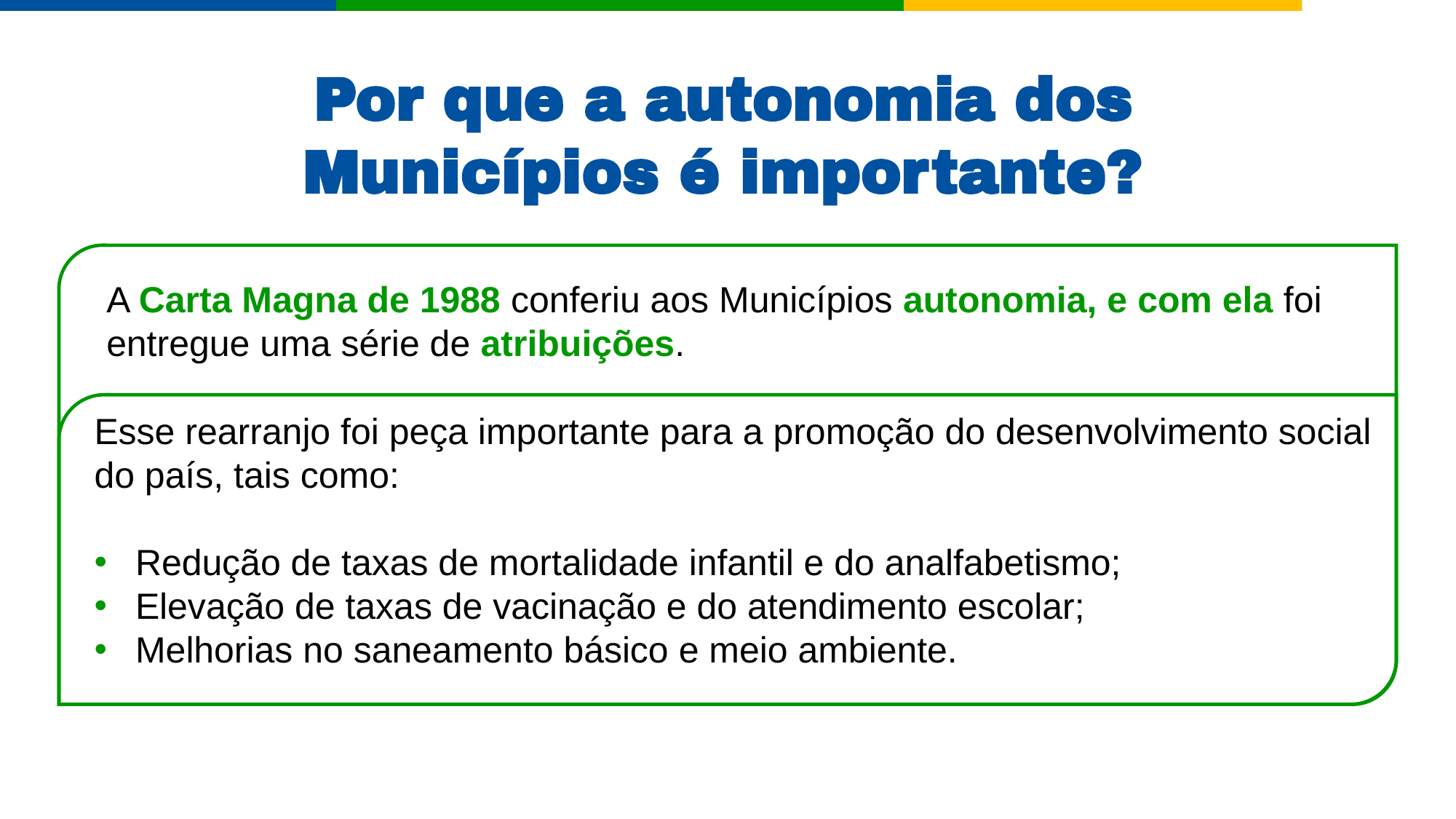

Por que a autonomia dos Municípios é importante?

A Carta Magna de 1988 conferiu aos Municípios autonomia, e com ela foi entregue uma série de atribuições.

Esse rearranjo foi peça importante para a promoção do desenvolvimento social do país, tais como:

Redução de taxas de mortalidade infantil e do analfabetismo;
Elevação de taxas de vacinação e do atendimento escolar;
Melhorias no saneamento básico e meio ambiente.